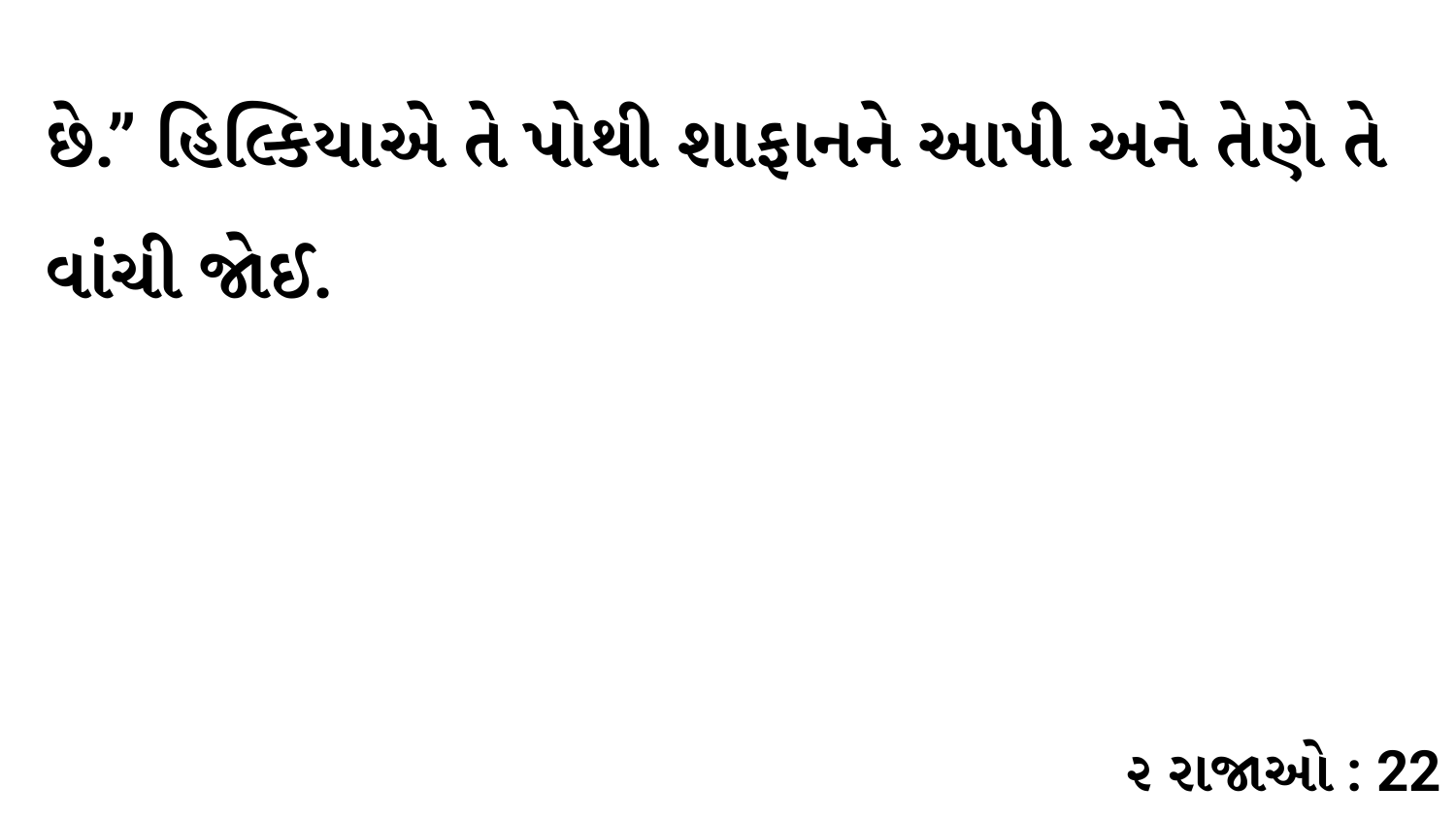

છે.” હિલ્કિયાએ તે પોથી શાફાનને આપી અને તેણે તે વાંચી જોઈ.
૨ રાજાઓ : 22